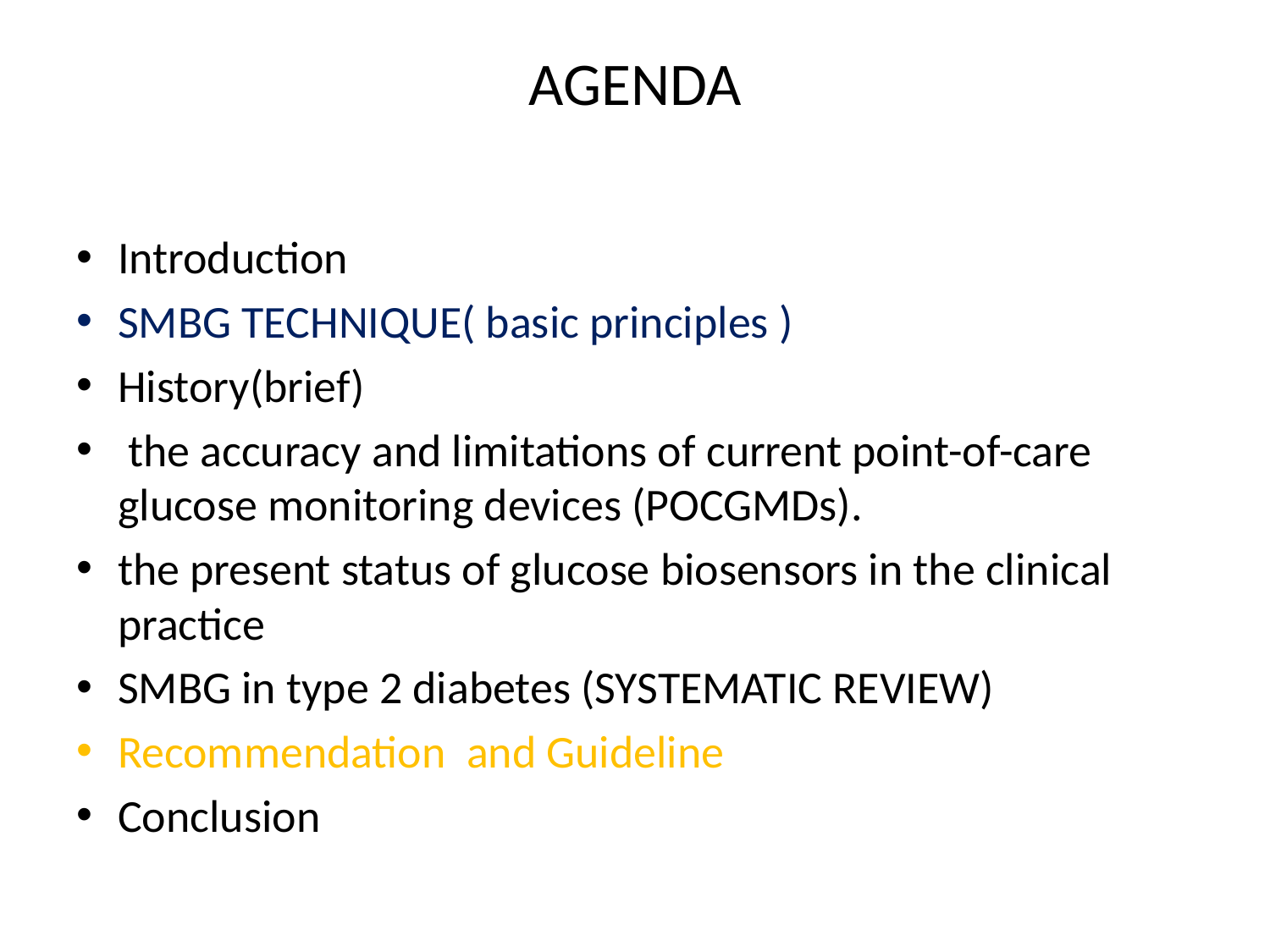

# AGENDA
Introduction
SMBG TECHNIQUE( basic principles )
History(brief)
 the accuracy and limitations of current point-of-care glucose monitoring devices (POCGMDs).
the present status of glucose biosensors in the clinical practice
SMBG in type 2 diabetes (SYSTEMATIC REVIEW)
Recommendation  and Guideline
Conclusion